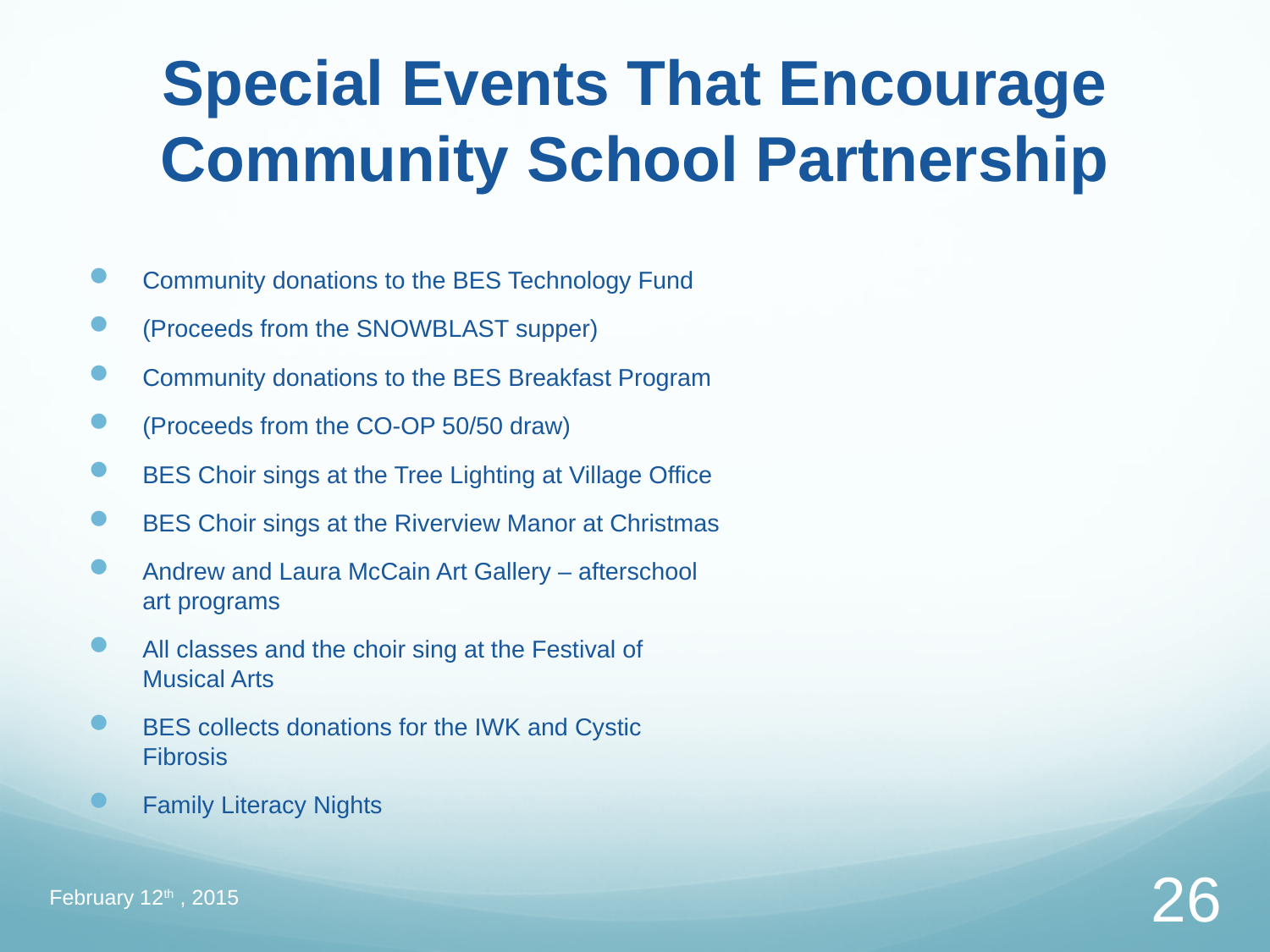

# Special Events That Encourage Community School Partnership
Community donations to the BES Technology Fund
(Proceeds from the SNOWBLAST supper)
Community donations to the BES Breakfast Program
(Proceeds from the CO-OP 50/50 draw)
BES Choir sings at the Tree Lighting at Village Office
BES Choir sings at the Riverview Manor at Christmas
Andrew and Laura McCain Art Gallery – afterschool art programs
All classes and the choir sing at the Festival of Musical Arts
BES collects donations for the IWK and Cystic Fibrosis
Family Literacy Nights
February 12th , 2015
26